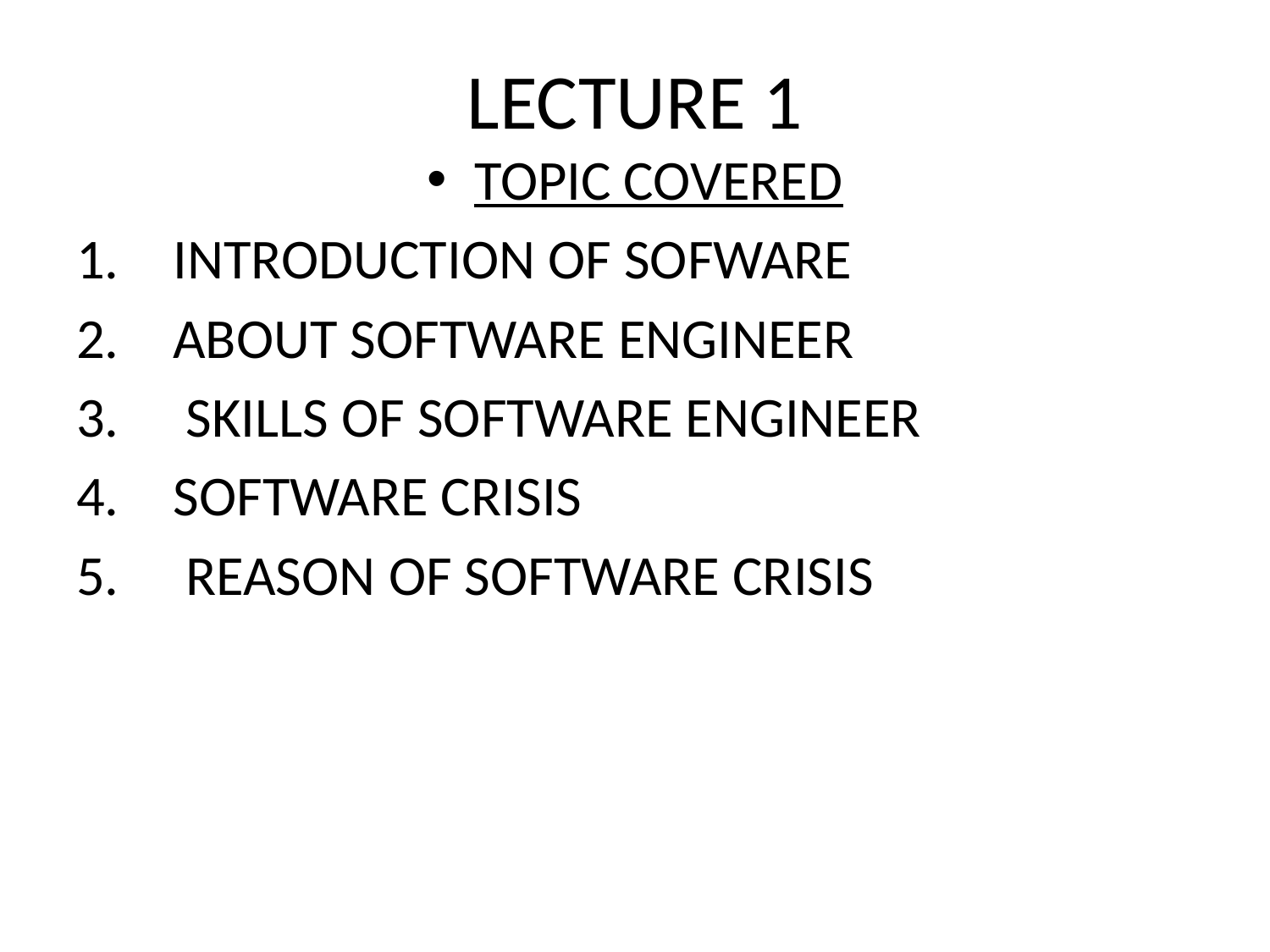

# LECTURE 1
TOPIC COVERED
  INTRODUCTION OF SOFWARE
  ABOUT SOFTWARE ENGINEER
   SKILLS OF SOFTWARE ENGINEER
  SOFTWARE CRISIS
   REASON OF SOFTWARE CRISIS